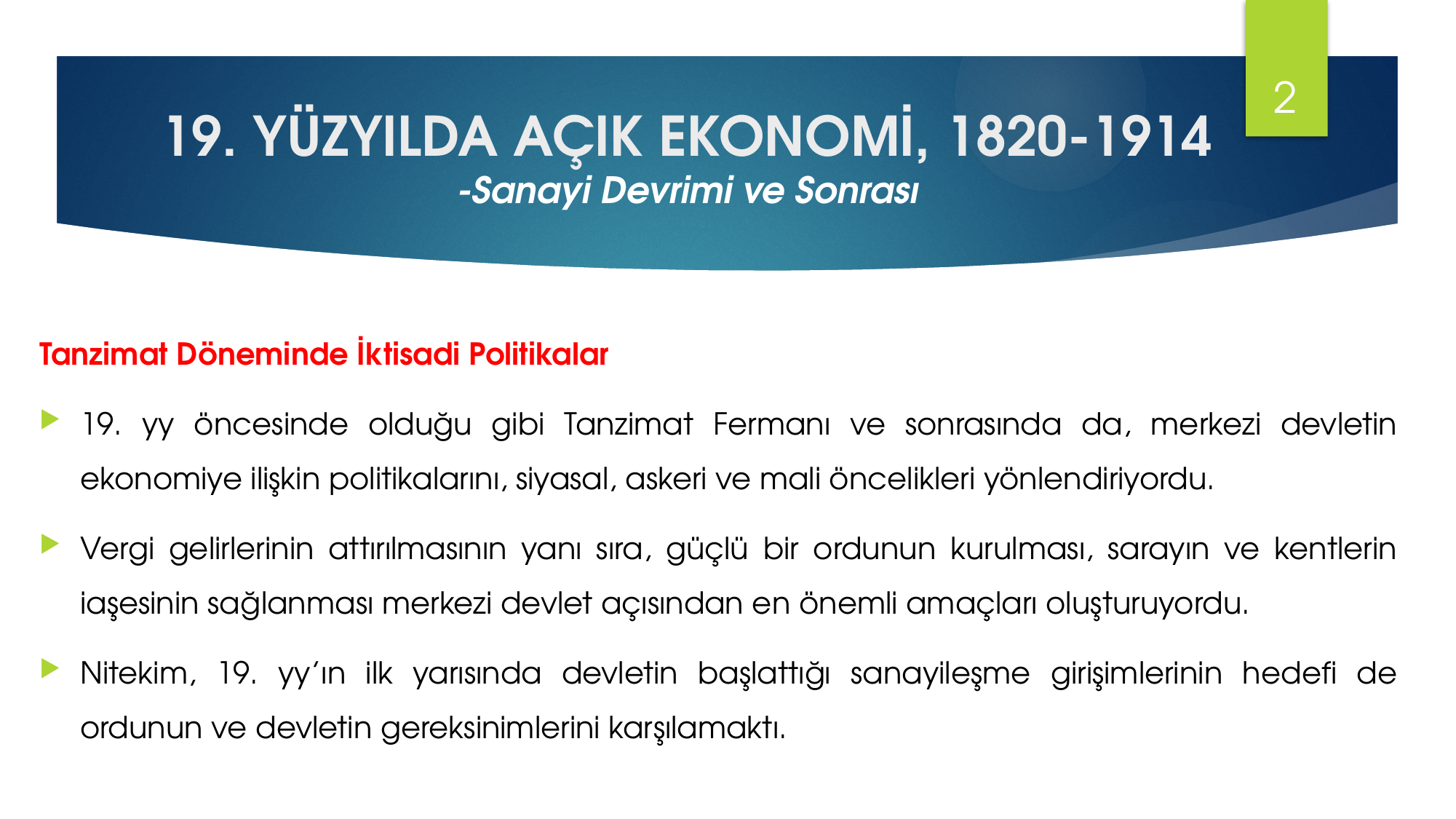

2
19. YÜZYILDA AÇIK EKONOMİ, 1820-1914
-Sanayi Devrimi ve Sonrası
Tanzimat Döneminde İktisadi Politikalar
19. yy öncesinde olduğu gibi Tanzimat Fermanı ve sonrasında da, merkezi devletin ekonomiye ilişkin politikalarını, siyasal, askeri ve mali öncelikleri yönlendiriyordu.
Vergi gelirlerinin attırılmasının yanı sıra, güçlü bir ordunun kurulması, sarayın ve kentlerin iaşesinin sağlanması merkezi devlet açısından en önemli amaçları oluşturuyordu.
Nitekim, 19. yy’ın ilk yarısında devletin başlattığı sanayileşme girişimlerinin hedefi de ordunun ve devletin gereksinimlerini karşılamaktı.